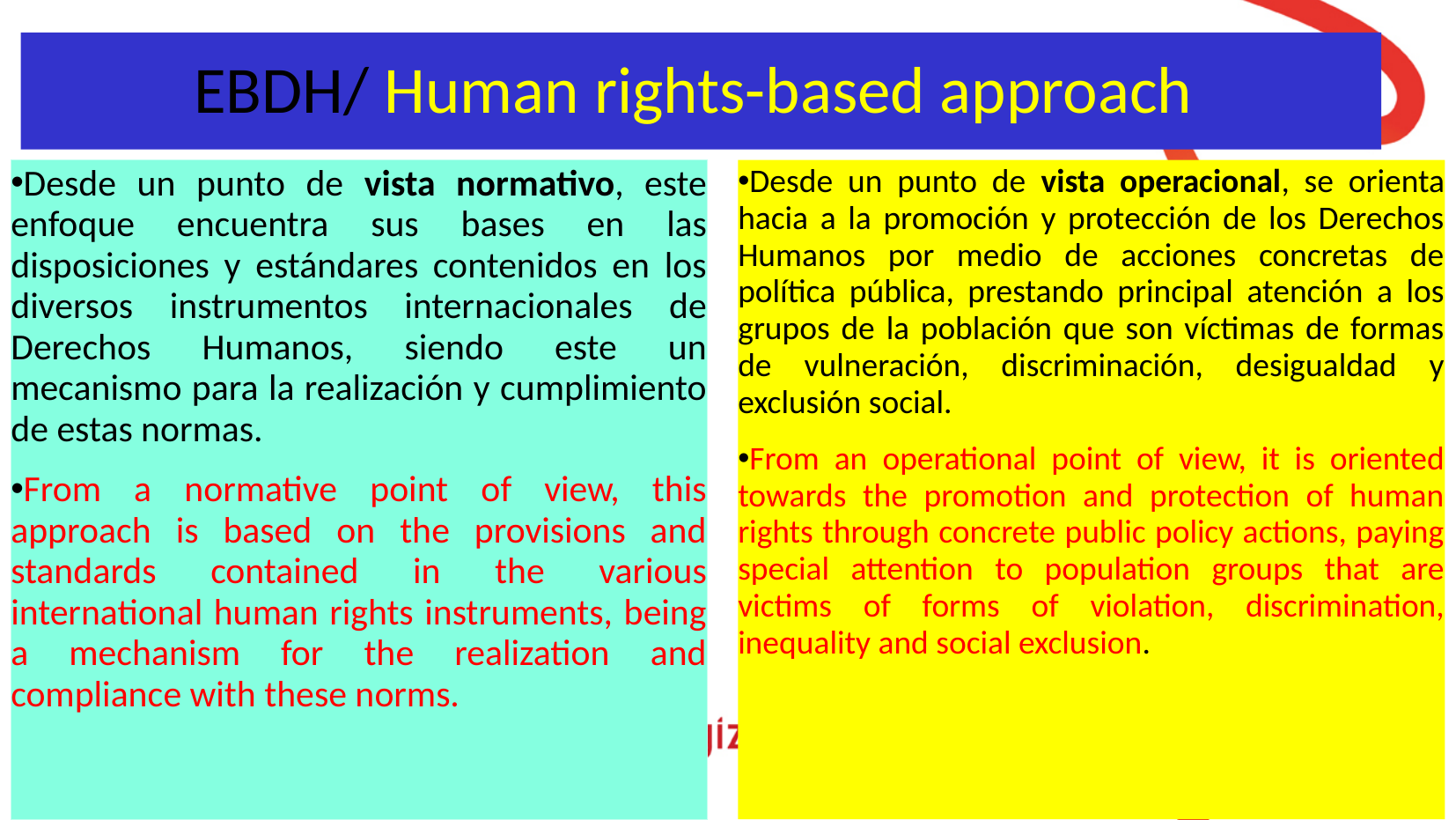

# EBDH/ Human rights-based approach
Desde un punto de vista normativo, este enfoque encuentra sus bases en las disposiciones y estándares contenidos en los diversos instrumentos internacionales de Derechos Humanos, siendo este un mecanismo para la realización y cumplimiento de estas normas.
From a normative point of view, this approach is based on the provisions and standards contained in the various international human rights instruments, being a mechanism for the realization and compliance with these norms.

Desde un punto de vista operacional, se orienta hacia a la promoción y protección de los Derechos Humanos por medio de acciones concretas de política pública, prestando principal atención a los grupos de la población que son víctimas de formas de vulneración, discriminación, desigualdad y exclusión social.
From an operational point of view, it is oriented towards the promotion and protection of human rights through concrete public policy actions, paying special attention to population groups that are victims of forms of violation, discrimination, inequality and social exclusion.